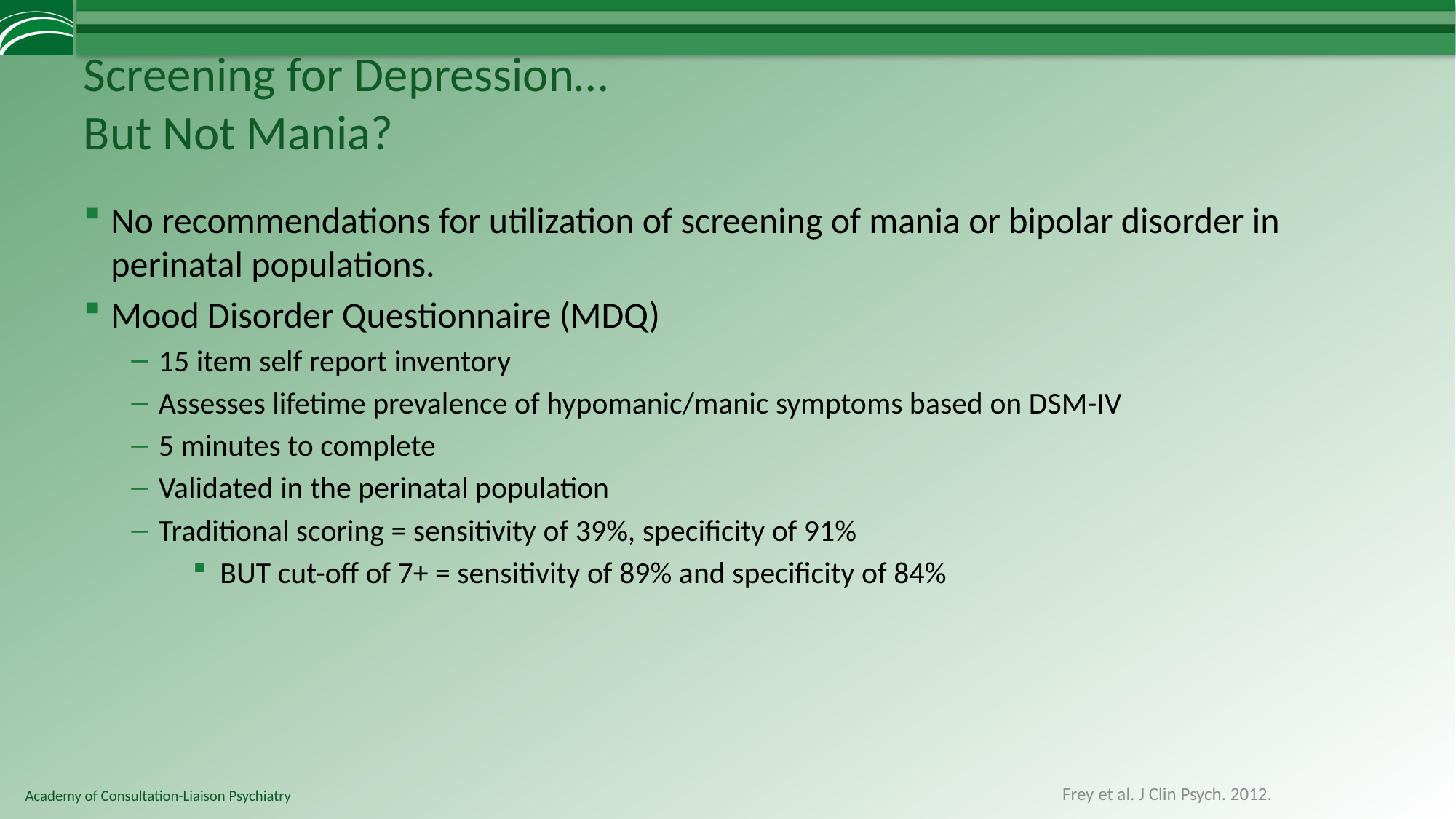

# Screening for Depression… But Not Mania?
No recommendations for utilization of screening of mania or bipolar disorder in perinatal populations.
Mood Disorder Questionnaire (MDQ)
15 item self report inventory
Assesses lifetime prevalence of hypomanic/manic symptoms based on DSM-IV
5 minutes to complete
Validated in the perinatal population
Traditional scoring = sensitivity of 39%, specificity of 91%
BUT cut-off of 7+ = sensitivity of 89% and specificity of 84%
Frey et al. J Clin Psych. 2012.